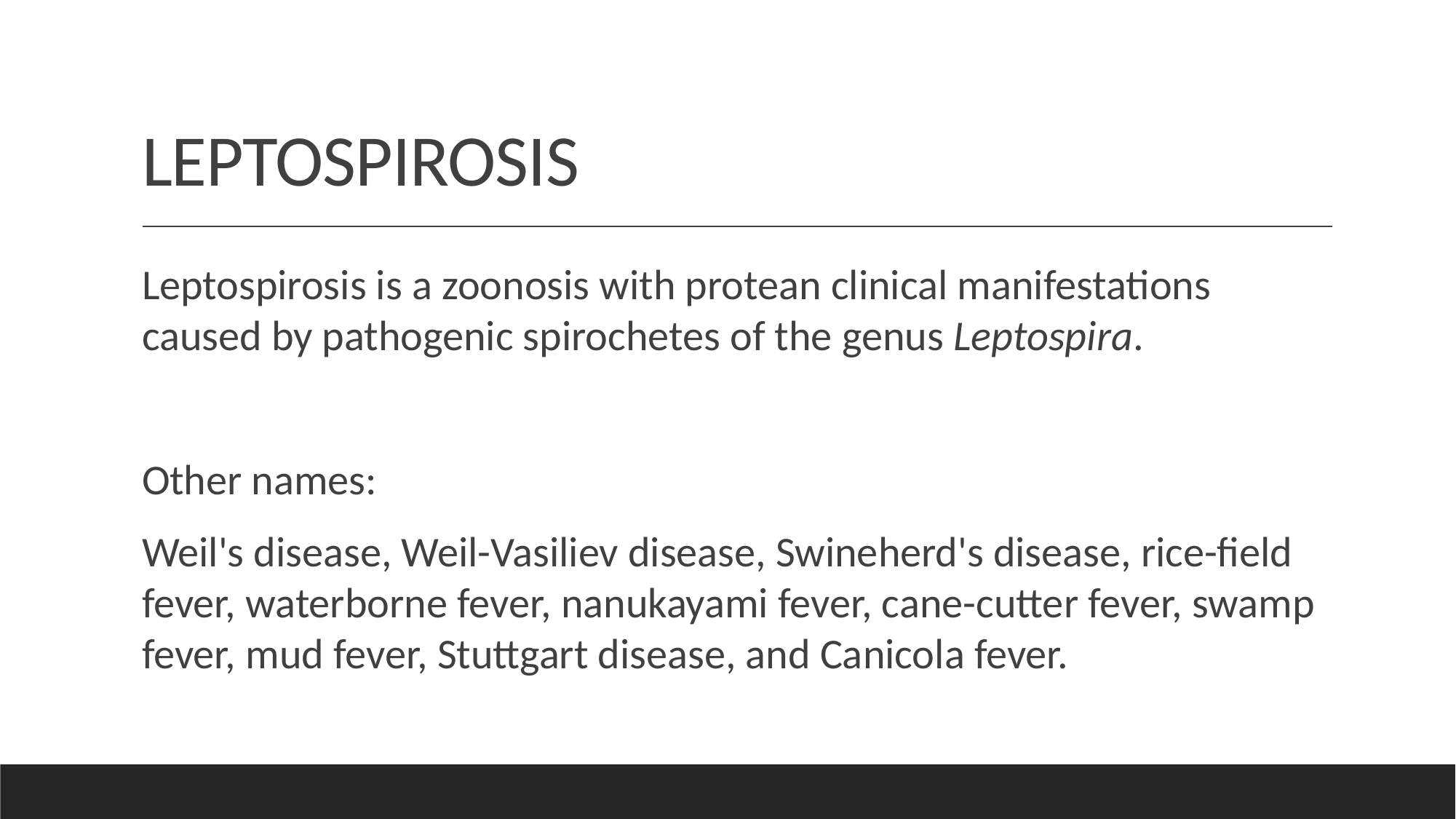

# LEPTOSPIROSIS
Leptospirosis is a zoonosis with protean clinical manifestations caused by pathogenic spirochetes of the genus Leptospira.

Other names:
Weil's disease, Weil-Vasiliev disease, Swineherd's disease, rice-field fever, waterborne fever, nanukayami fever, cane-cutter fever, swamp fever, mud fever, Stuttgart disease, and Canicola fever.